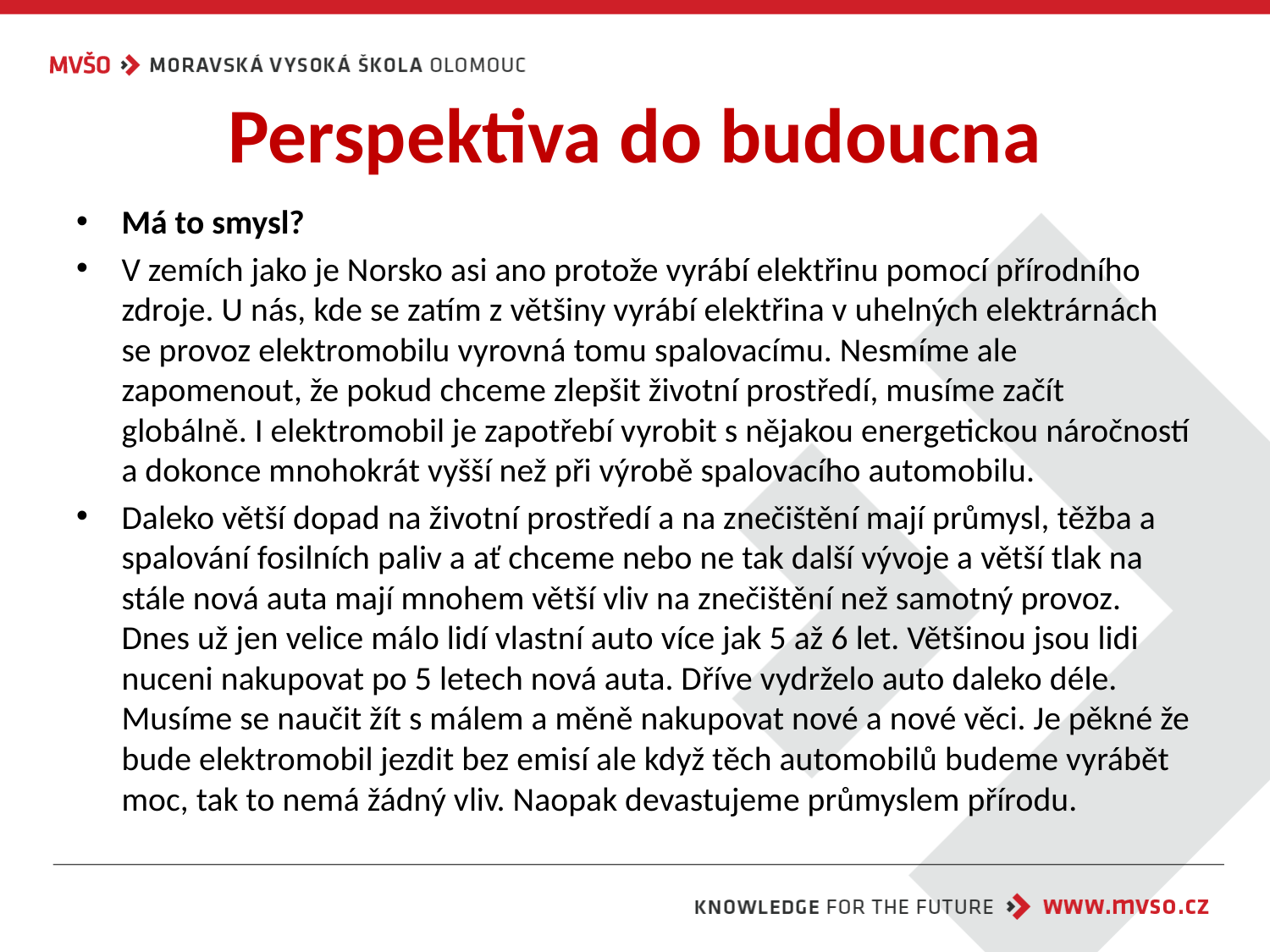

# Perspektiva do budoucna
Má to smysl?
V zemích jako je Norsko asi ano protože vyrábí elektřinu pomocí přírodního zdroje. U nás, kde se zatím z většiny vyrábí elektřina v uhelných elektrárnách se provoz elektromobilu vyrovná tomu spalovacímu. Nesmíme ale zapomenout, že pokud chceme zlepšit životní prostředí, musíme začít globálně. I elektromobil je zapotřebí vyrobit s nějakou energetickou náročností a dokonce mnohokrát vyšší než při výrobě spalovacího automobilu.
Daleko větší dopad na životní prostředí a na znečištění mají průmysl, těžba a spalování fosilních paliv a ať chceme nebo ne tak další vývoje a větší tlak na stále nová auta mají mnohem větší vliv na znečištění než samotný provoz. Dnes už jen velice málo lidí vlastní auto více jak 5 až 6 let. Většinou jsou lidi nuceni nakupovat po 5 letech nová auta. Dříve vydrželo auto daleko déle. Musíme se naučit žít s málem a měně nakupovat nové a nové věci. Je pěkné že bude elektromobil jezdit bez emisí ale když těch automobilů budeme vyrábět moc, tak to nemá žádný vliv. Naopak devastujeme průmyslem přírodu.